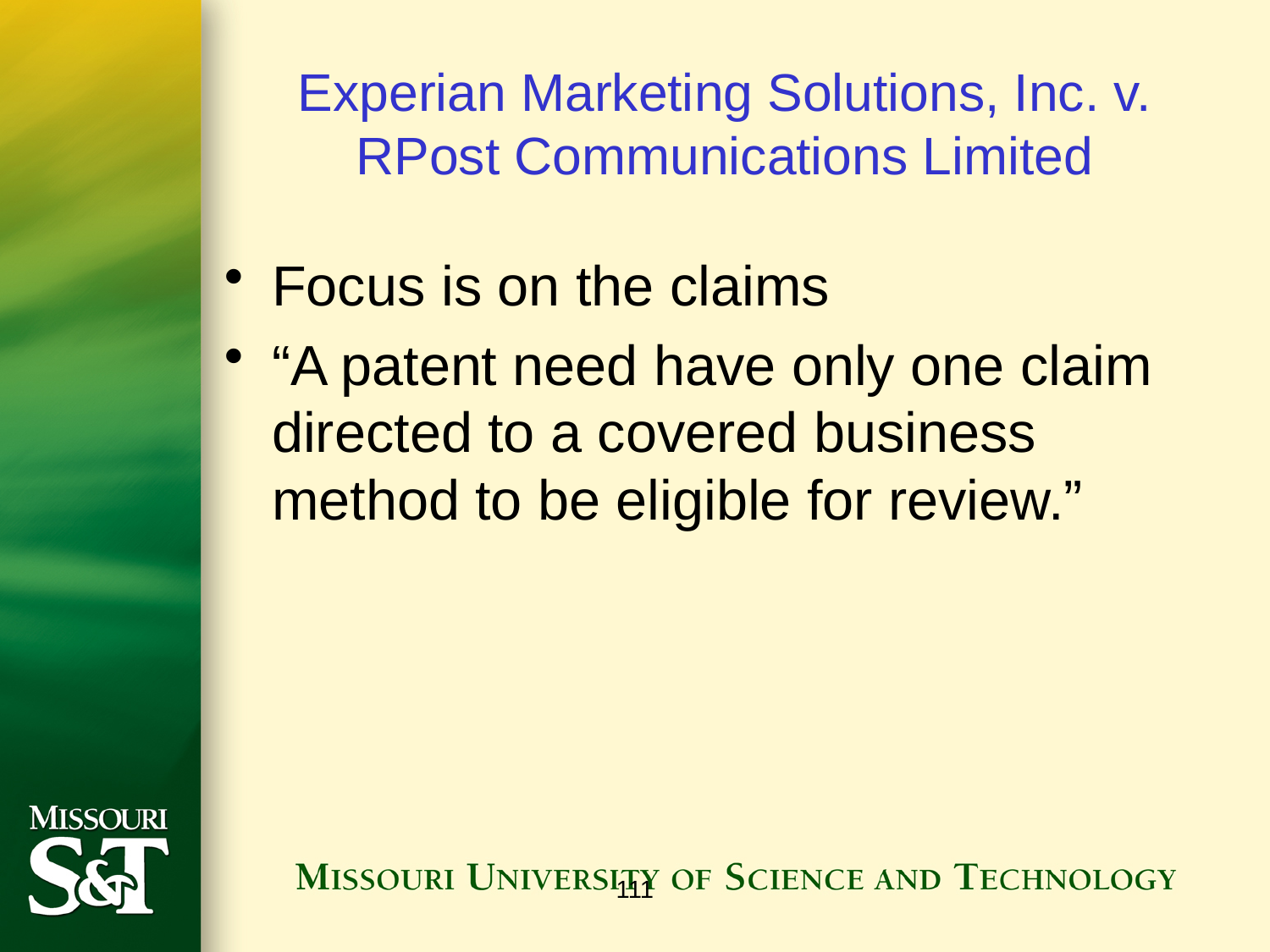

# Experian Marketing Solutions, Inc. v. RPost Communications Limited
Focus is on the claims
“A patent need have only one claim directed to a covered business method to be eligible for review.”
111